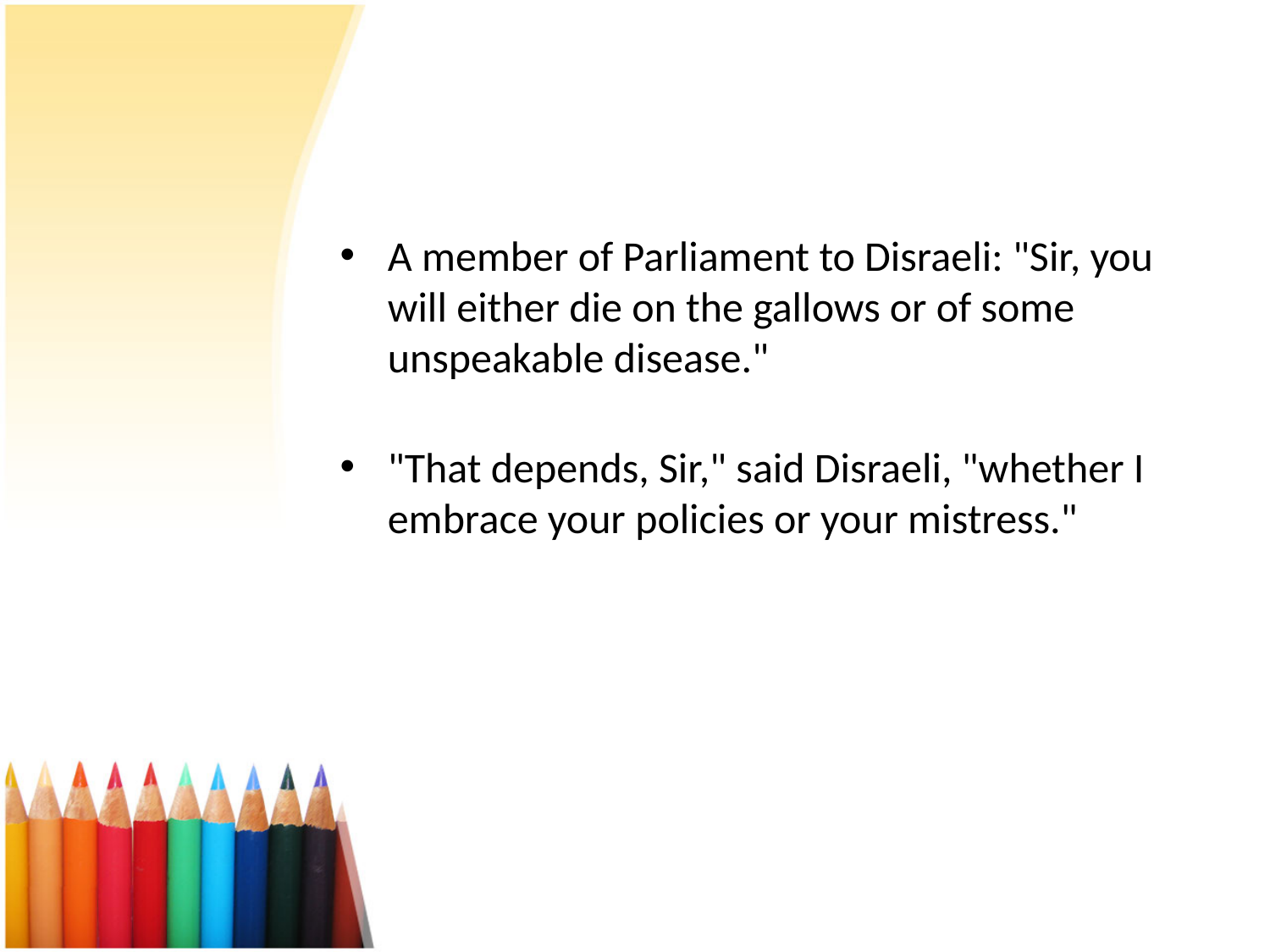

A member of Parliament to Disraeli: "Sir, you will either die on the gallows or of some unspeakable disease."
"That depends, Sir," said Disraeli, "whether I embrace your policies or your mistress."